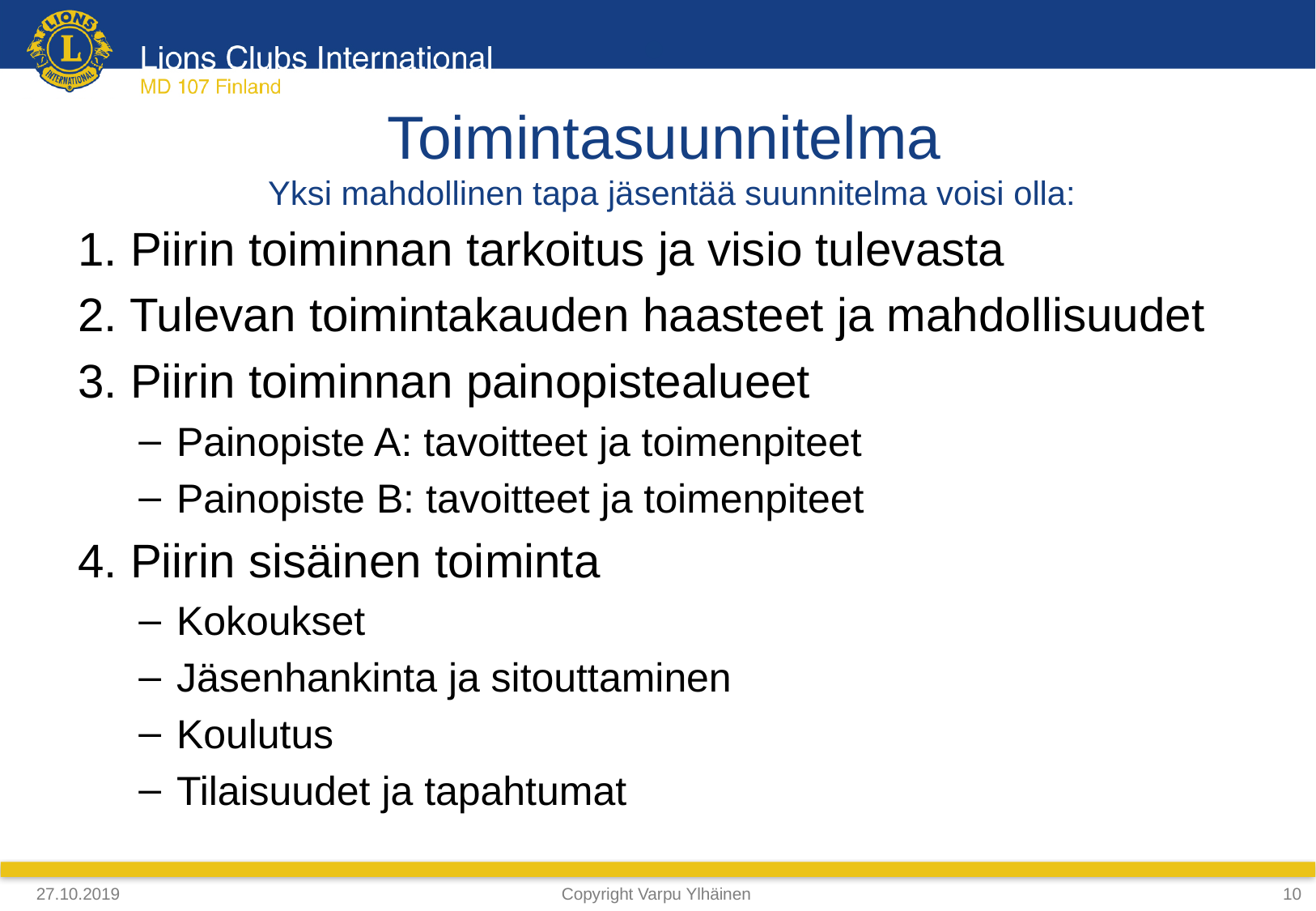

# Toimintasuunnitelma Yksi mahdollinen tapa jäsentää suunnitelma voisi olla:
1. Piirin toiminnan tarkoitus ja visio tulevasta
2. Tulevan toimintakauden haasteet ja mahdollisuudet
3. Piirin toiminnan painopistealueet
Painopiste A: tavoitteet ja toimenpiteet
Painopiste B: tavoitteet ja toimenpiteet
4. Piirin sisäinen toiminta
Kokoukset
Jäsenhankinta ja sitouttaminen
Koulutus
Tilaisuudet ja tapahtumat

27.10.2019
Copyright Varpu Ylhäinen
10